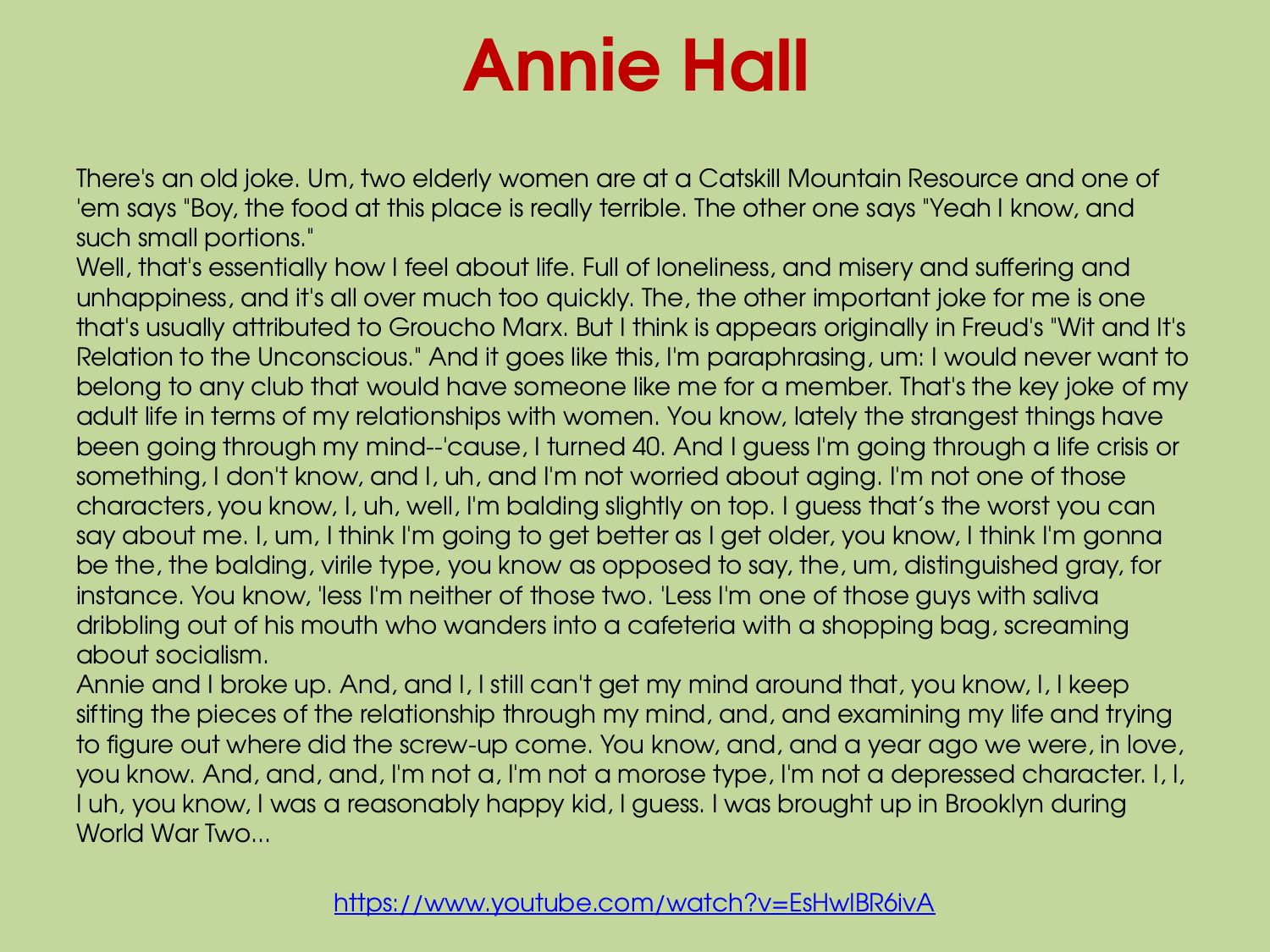

# Annie Hall
There's an old joke. Um, two elderly women are at a Catskill Mountain Resource and one of 'em says "Boy, the food at this place is really terrible. The other one says "Yeah I know, and such small portions."
Well, that's essentially how I feel about life. Full of loneliness, and misery and suffering and unhappiness, and it's all over much too quickly. The, the other important joke for me is one that's usually attributed to Groucho Marx. But I think is appears originally in Freud's "Wit and It's Relation to the Unconscious." And it goes like this, I'm paraphrasing, um: I would never want to belong to any club that would have someone like me for a member. That's the key joke of my adult life in terms of my relationships with women. You know, lately the strangest things have been going through my mind--'cause, I turned 40. And I guess I'm going through a life crisis or something, I don't know, and I, uh, and I'm not worried about aging. I'm not one of those characters, you know, I, uh, well, I'm balding slightly on top. I guess that’s the worst you can say about me. I, um, I think I'm going to get better as I get older, you know, I think I'm gonna be the, the balding, virile type, you know as opposed to say, the, um, distinguished gray, for instance. You know, 'less I'm neither of those two. 'Less I'm one of those guys with saliva dribbling out of his mouth who wanders into a cafeteria with a shopping bag, screaming about socialism.
Annie and I broke up. And, and I, I still can't get my mind around that, you know, I, I keep sifting the pieces of the relationship through my mind, and, and examining my life and trying to figure out where did the screw-up come. You know, and, and a year ago we were, in love, you know. And, and, and, I'm not a, I'm not a morose type, I'm not a depressed character. I, I, I uh, you know, I was a reasonably happy kid, I guess. I was brought up in Brooklyn during World War Two...

https://www.youtube.com/watch?v=EsHwIBR6ivA